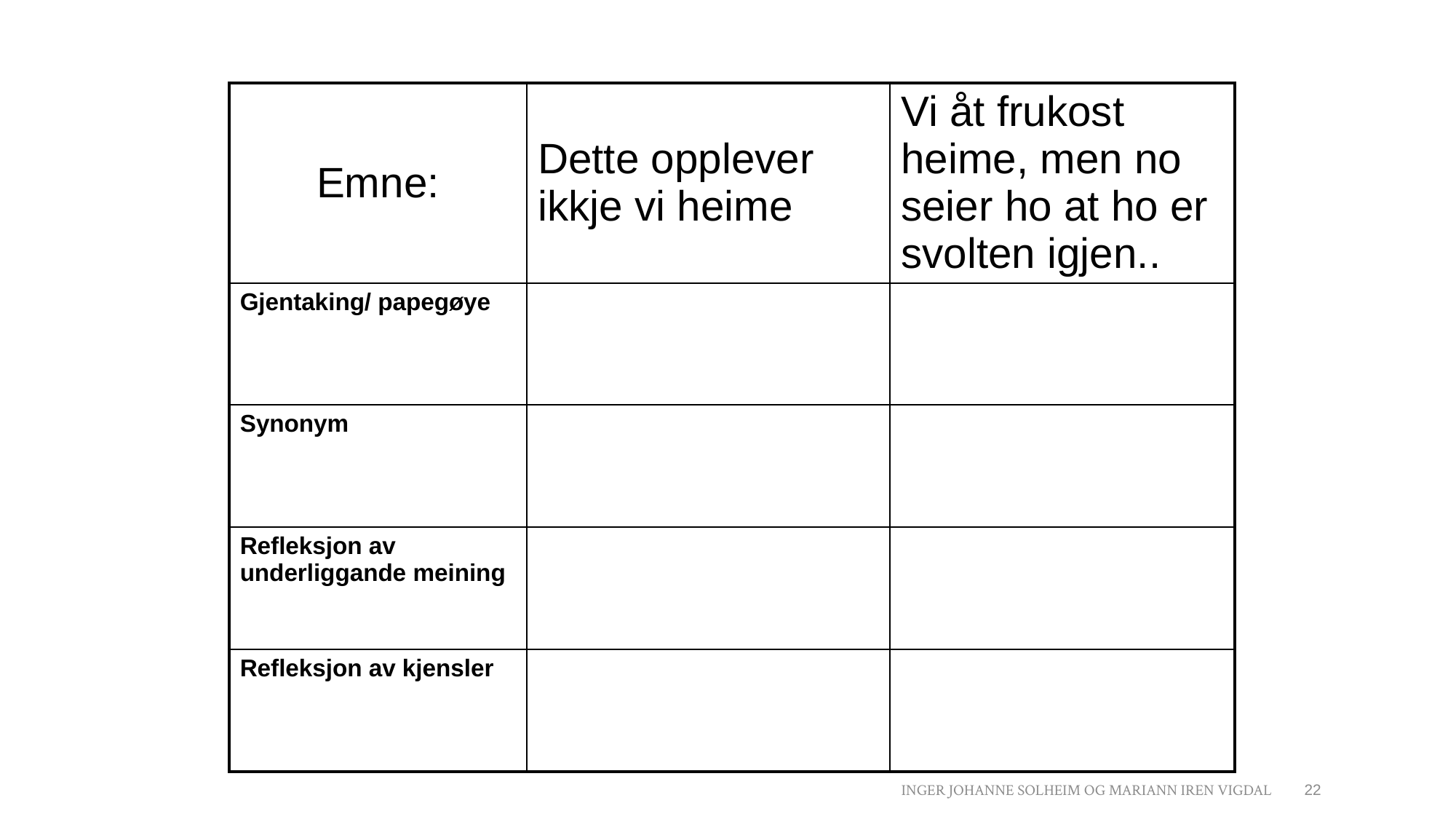

| Emne: | Dette opplever ikkje vi heime | Vi åt frukost heime, men no seier ho at ho er svolten igjen.. |
| --- | --- | --- |
| Gjentaking/ papegøye |  |  |
| Synonym |  |  |
| Refleksjon av underliggande meining |  |  |
| Refleksjon av kjensler |  |  |
Inger Johanne Solheim og Mariann Iren Vigdal
22